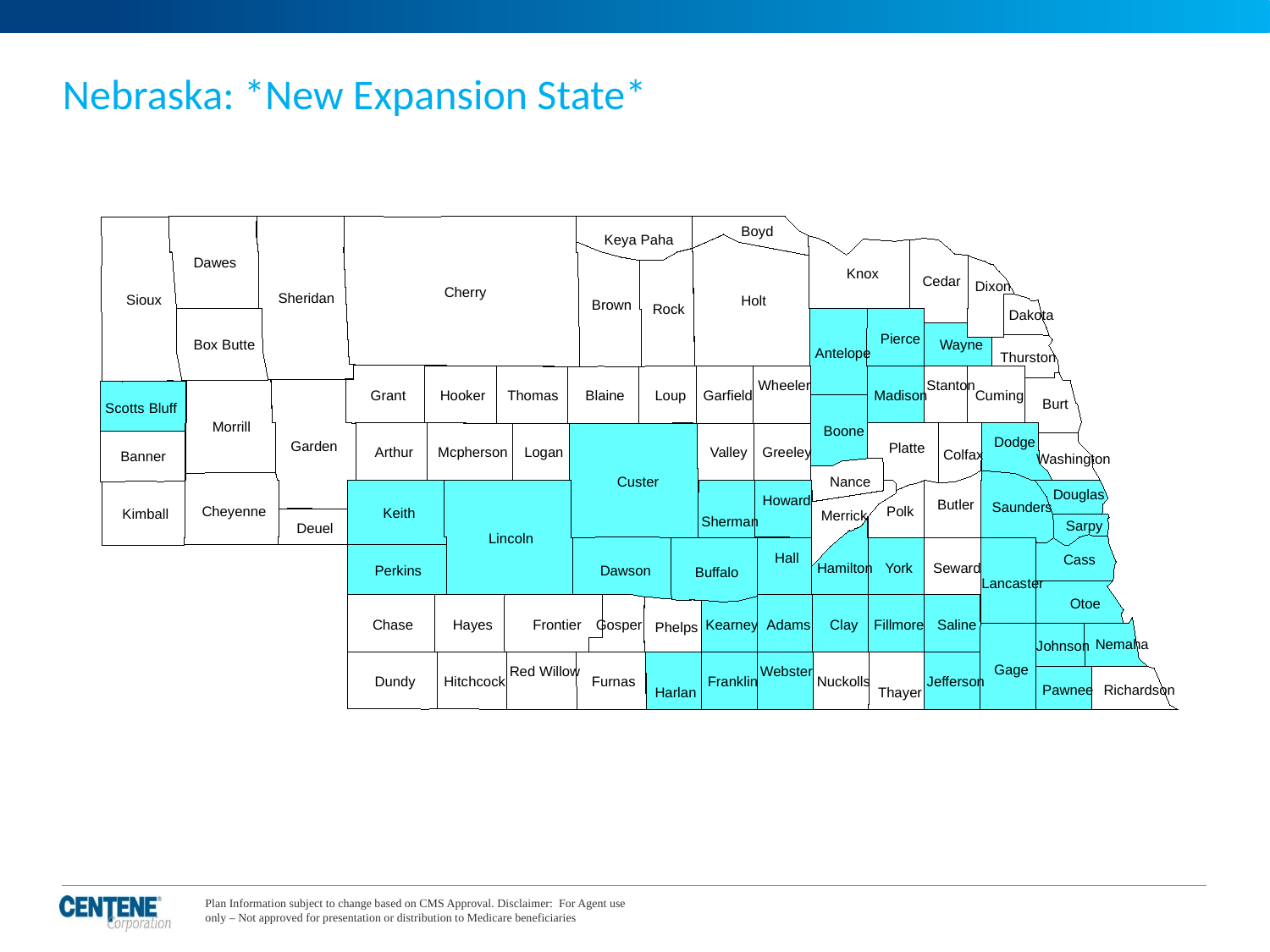

# Nebraska: *New Expansion State*

Boyd
Keya Paha

Dawes

Knox
Cedar
Dixon
Cherry
Sheridan
Sioux
Holt

Brown
Rock
Dakota

Pierce

Box Butte
Wayne
Antelope
Thurston

Wheeler
Stanton

Grant
Hooker
Thomas
Blaine
Loup
Garfield
Madison
Cuming

Burt
Scotts Bluff
Scotts Bluff
Morrill
Boone

Dodge
Garden
Platte
Arthur
Mcpherson
Logan
Valley
Greeley
Colfax
Banner
Banner
Washington

Custer
Nance

Douglas
Howard
Butler
Saunders
Cheyenne
Polk
Keith
Kimball
Merrick

Sherman

Sarpy
Deuel
Lincoln

Hall
Cass
Hamilton
York
Seward
Perkins
Dawson
Buffalo
Lancaster

Otoe

Chase
Hayes
Frontier
Gosper
Kearney
Adams
Clay
Fillmore
Saline

Phelps

Nemaha
Johnson

Gage
Red Willow
Webster

Dundy
Hitchcock
Furnas
Franklin
Nuckolls
Jefferson
Pawnee
Richardson
Harlan
Thayer
Plan Information subject to change based on CMS Approval. Disclaimer:  For Agent use only – Not approved for presentation or distribution to Medicare beneficiaries